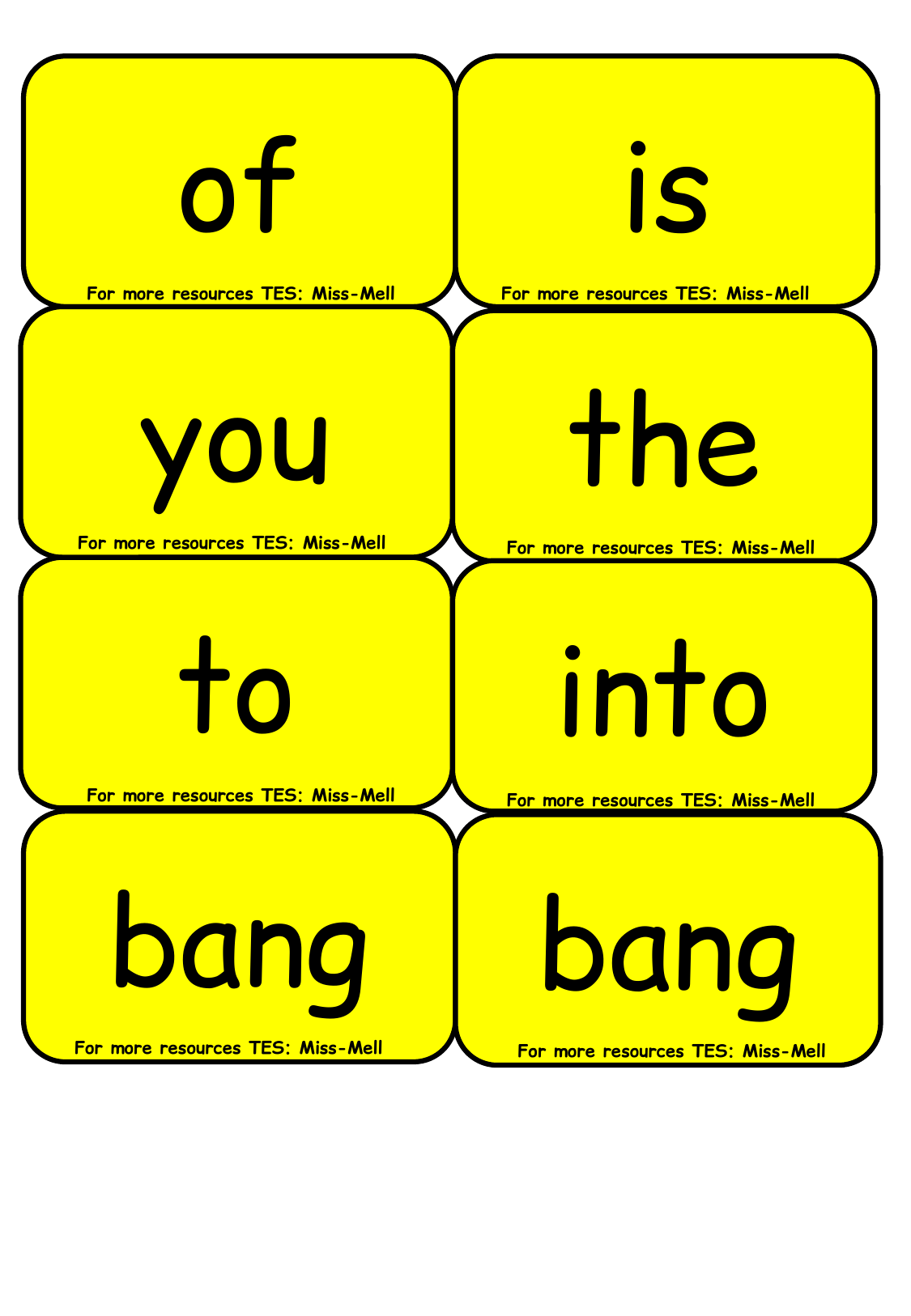

of
is
For more resources TES: Miss-Mell
For more resources TES: Miss-Mell
you
the
For more resources TES: Miss-Mell
For more resources TES: Miss-Mell
to
into
For more resources TES: Miss-Mell
For more resources TES: Miss-Mell
bang
bang
For more resources TES: Miss-Mell
For more resources TES: Miss-Mell